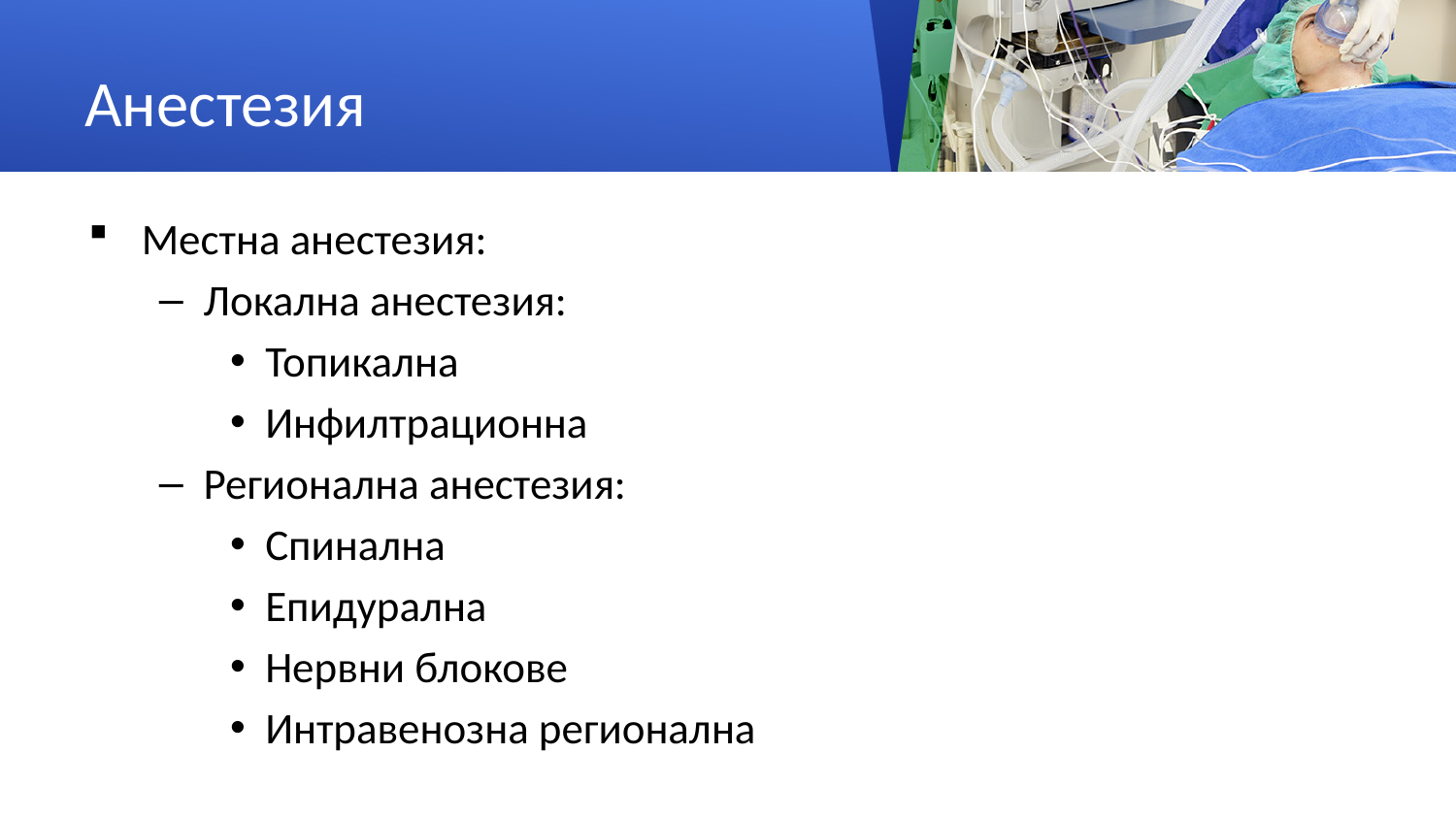

# Анестезия
Местна анестезия:
Локална анестезия:
Топикална
Инфилтрационна
Регионална анестезия:
Спинална
Епидурална
Нервни блокове
Интравенозна регионална